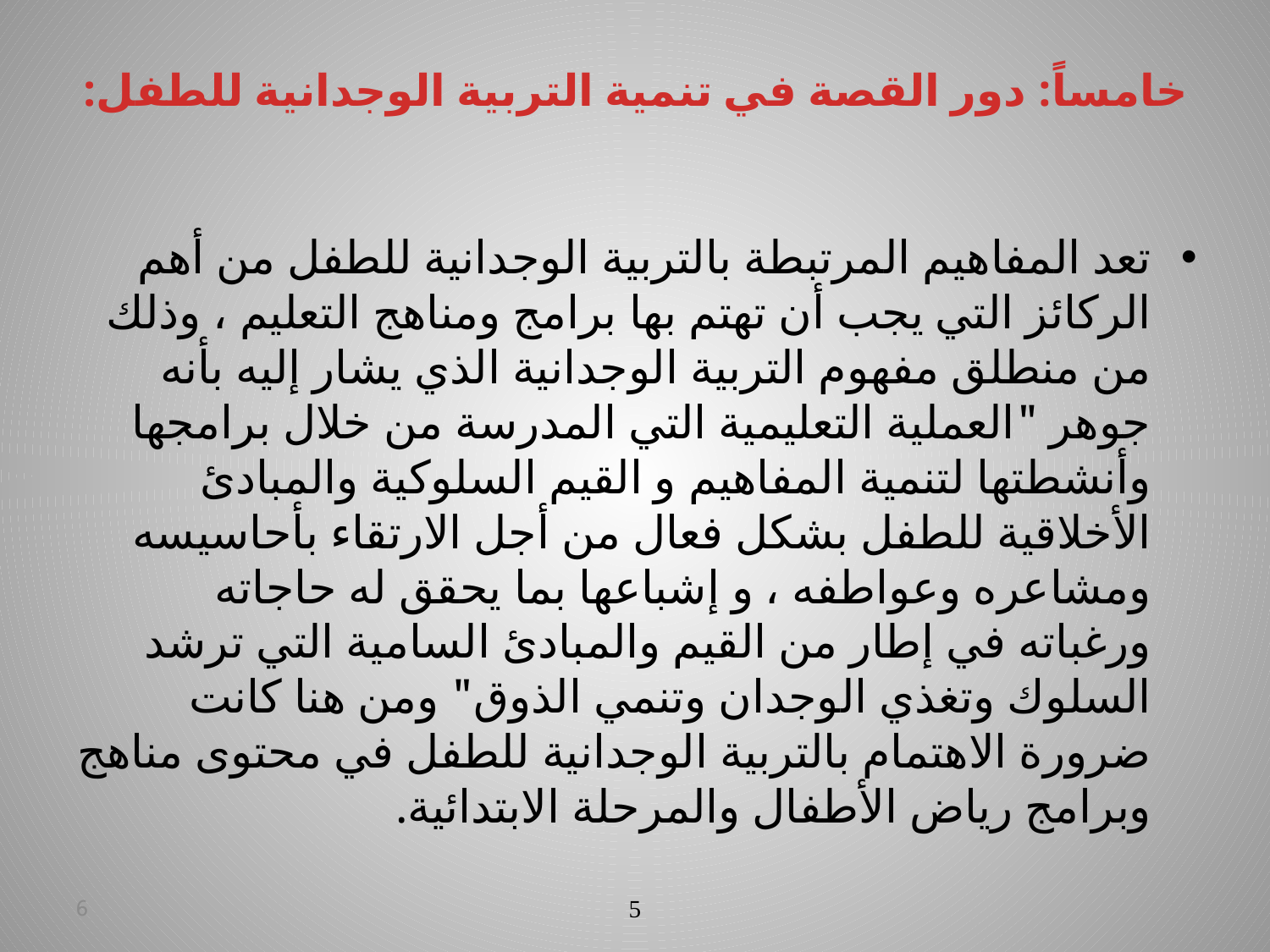

# خامساً: دور القصة في تنمية التربية الوجدانية للطفل:
تعد المفاهيم المرتبطة بالتربية الوجدانية للطفل من أهم الركائز التي يجب أن تهتم بها برامج ومناهج التعليم ، وذلك من منطلق مفهوم التربية الوجدانية الذي يشار إليه بأنه جوهر "العملية التعليمية التي المدرسة من خلال برامجها وأنشطتها لتنمية المفاهيم و القيم السلوكية والمبادئ الأخلاقية للطفل بشكل فعال من أجل الارتقاء بأحاسيسه ومشاعره وعواطفه ، و إشباعها بما يحقق له حاجاته ورغباته في إطار من القيم والمبادئ السامية التي ترشد السلوك وتغذي الوجدان وتنمي الذوق" ومن هنا كانت ضرورة الاهتمام بالتربية الوجدانية للطفل في محتوى مناهج وبرامج رياض الأطفال والمرحلة الابتدائية.

6
5